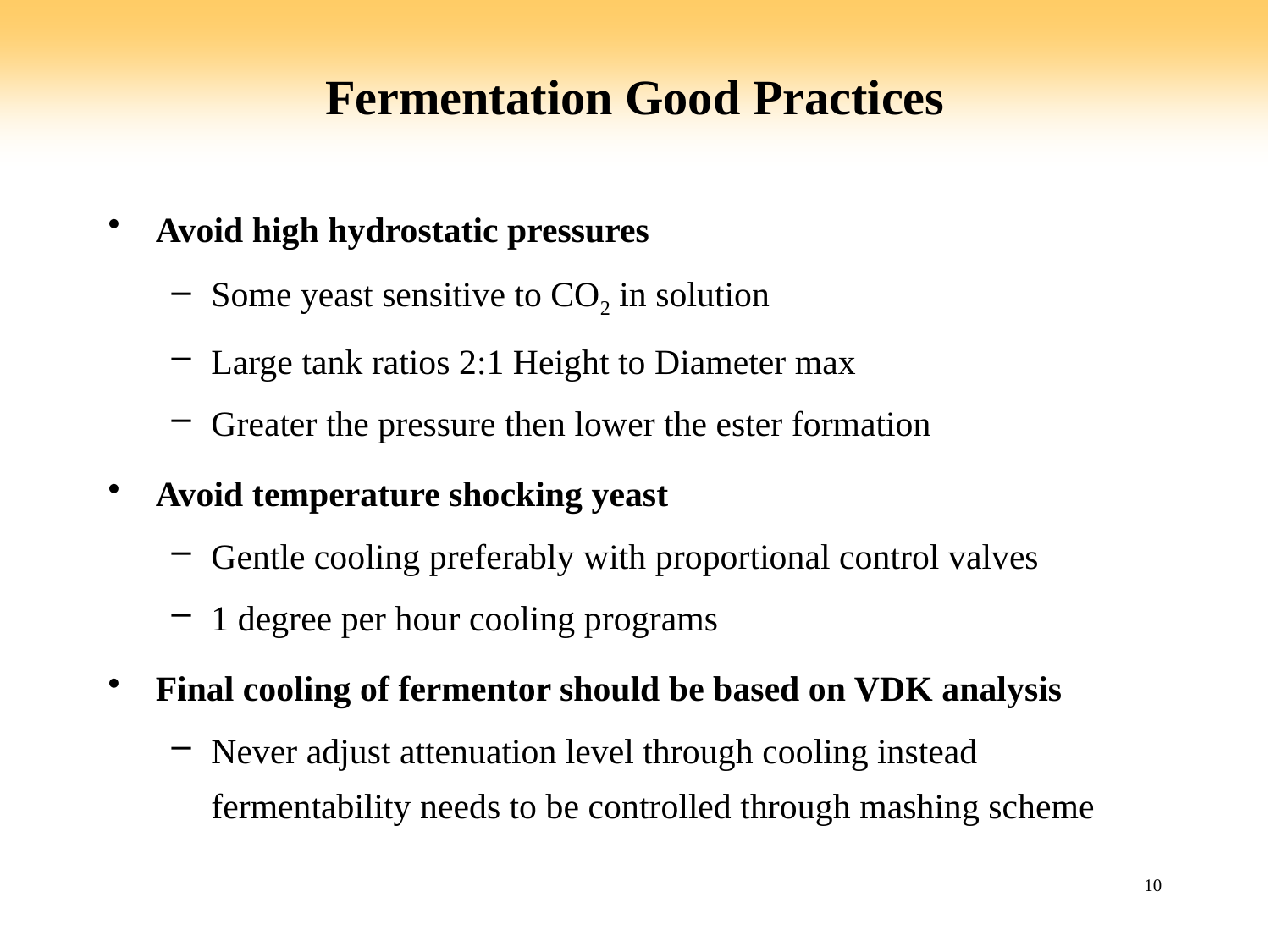

# Fermentation Good Practices
Avoid high hydrostatic pressures
Some yeast sensitive to CO2 in solution
Large tank ratios 2:1 Height to Diameter max
Greater the pressure then lower the ester formation
Avoid temperature shocking yeast
Gentle cooling preferably with proportional control valves
1 degree per hour cooling programs
Final cooling of fermentor should be based on VDK analysis
Never adjust attenuation level through cooling instead fermentability needs to be controlled through mashing scheme
10